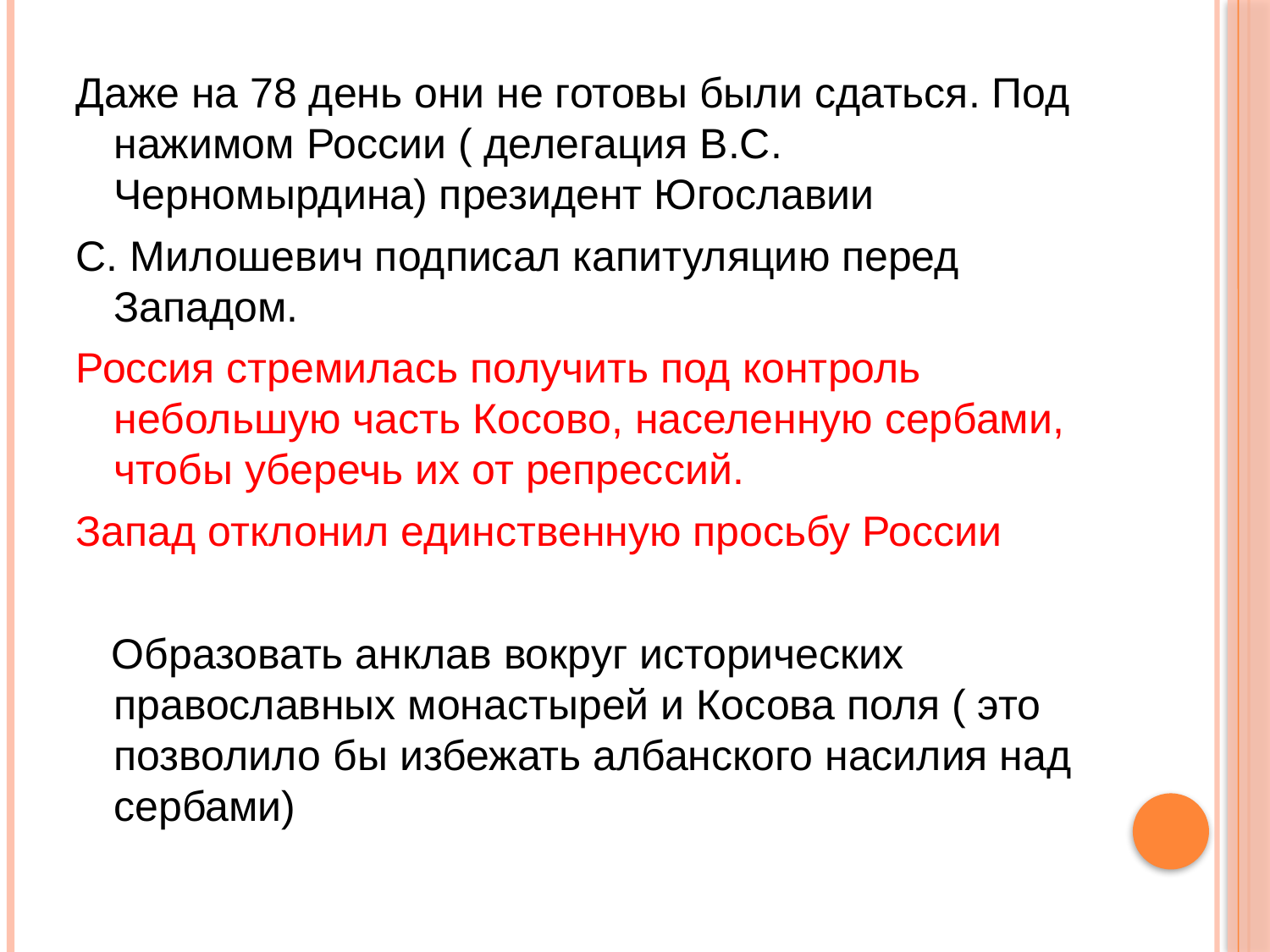

Даже на 78 день они не готовы были сдаться. Под нажимом России ( делегация В.С. Черномырдина) президент Югославии
С. Милошевич подписал капитуляцию перед Западом.
Россия стремилась получить под контроль небольшую часть Косово, населенную сербами, чтобы уберечь их от репрессий.
Запад отклонил единственную просьбу России

   Образовать анклав вокруг исторических православных монастырей и Косова поля ( это позволило бы избежать албанского насилия над сербами)